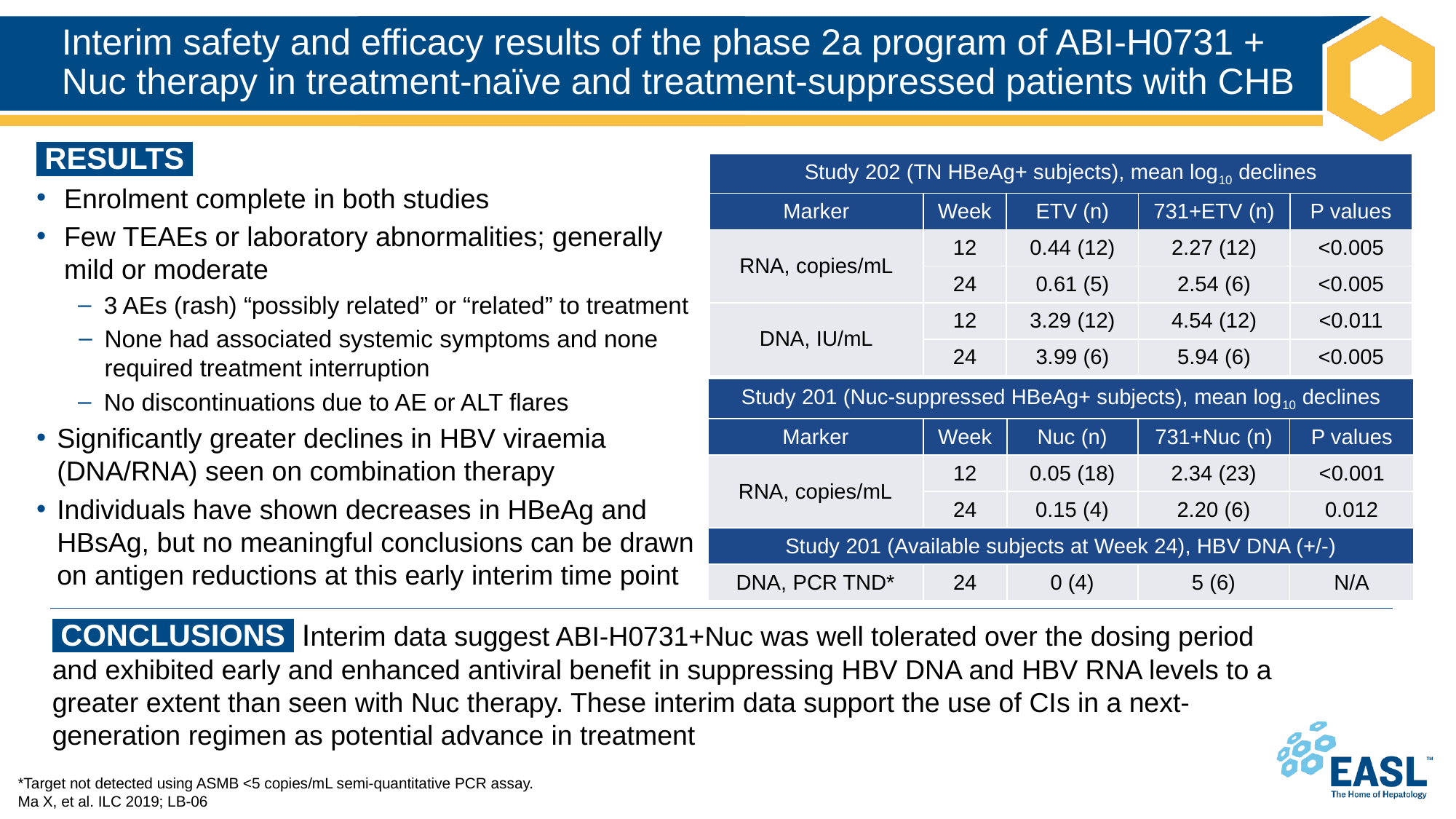

# Interim safety and efficacy results of the phase 2a program of ABI-H0731 + Nuc therapy in treatment-naïve and treatment-suppressed patients with CHB
 RESULTS ‌
Enrolment complete in both studies
Few TEAEs or laboratory abnormalities; generally mild or moderate
3 AEs (rash) “possibly related” or “related” to treatment
None had associated systemic symptoms and none required treatment interruption
No discontinuations due to AE or ALT flares
Significantly greater declines in HBV viraemia (DNA/RNA) seen on combination therapy
Individuals have shown decreases in HBeAg and HBsAg, but no meaningful conclusions can be drawn on antigen reductions at this early interim time point
| Study 202 (TN HBeAg+ subjects), mean log10 declines |  |  |  |  |
| --- | --- | --- | --- | --- |
| Marker | Week | ETV (n) | 731+ETV (n) | P values |
| RNA, copies/mL | 12 | 0.44 (12) | 2.27 (12) | <0.005 |
|  | 24 | 0.61 (5) | 2.54 (6) | <0.005 |
| DNA, IU/mL | 12 | 3.29 (12) | 4.54 (12) | <0.011 |
|  | 24 | 3.99 (6) | 5.94 (6) | <0.005 |
| Study 201 (Nuc-suppressed HBeAg+ subjects), mean log10 declines |  |  |  |  |
| --- | --- | --- | --- | --- |
| Marker | Week | Nuc (n) | 731+Nuc (n) | P values |
| RNA, copies/mL | 12 | 0.05 (18) | 2.34 (23) | <0.001 |
|  | 24 | 0.15 (4) | 2.20 (6) | 0.012 |
| Study 201 (Available subjects at Week 24), HBV DNA (+/-) |  |  |  |  |
| DNA, PCR TND\* | 24 | 0 (4) | 5 (6) | N/A |
 CONCLUSIONS  Interim data suggest ABI-H0731+Nuc was well tolerated over the dosing period and exhibited early and enhanced antiviral benefit in suppressing HBV DNA and HBV RNA levels to a greater extent than seen with Nuc therapy. These interim data support the use of CIs in a next-generation regimen as potential advance in treatment
*Target not detected using ASMB <5 copies/mL semi-quantitative PCR assay.
Ma X, et al. ILC 2019; LB-06